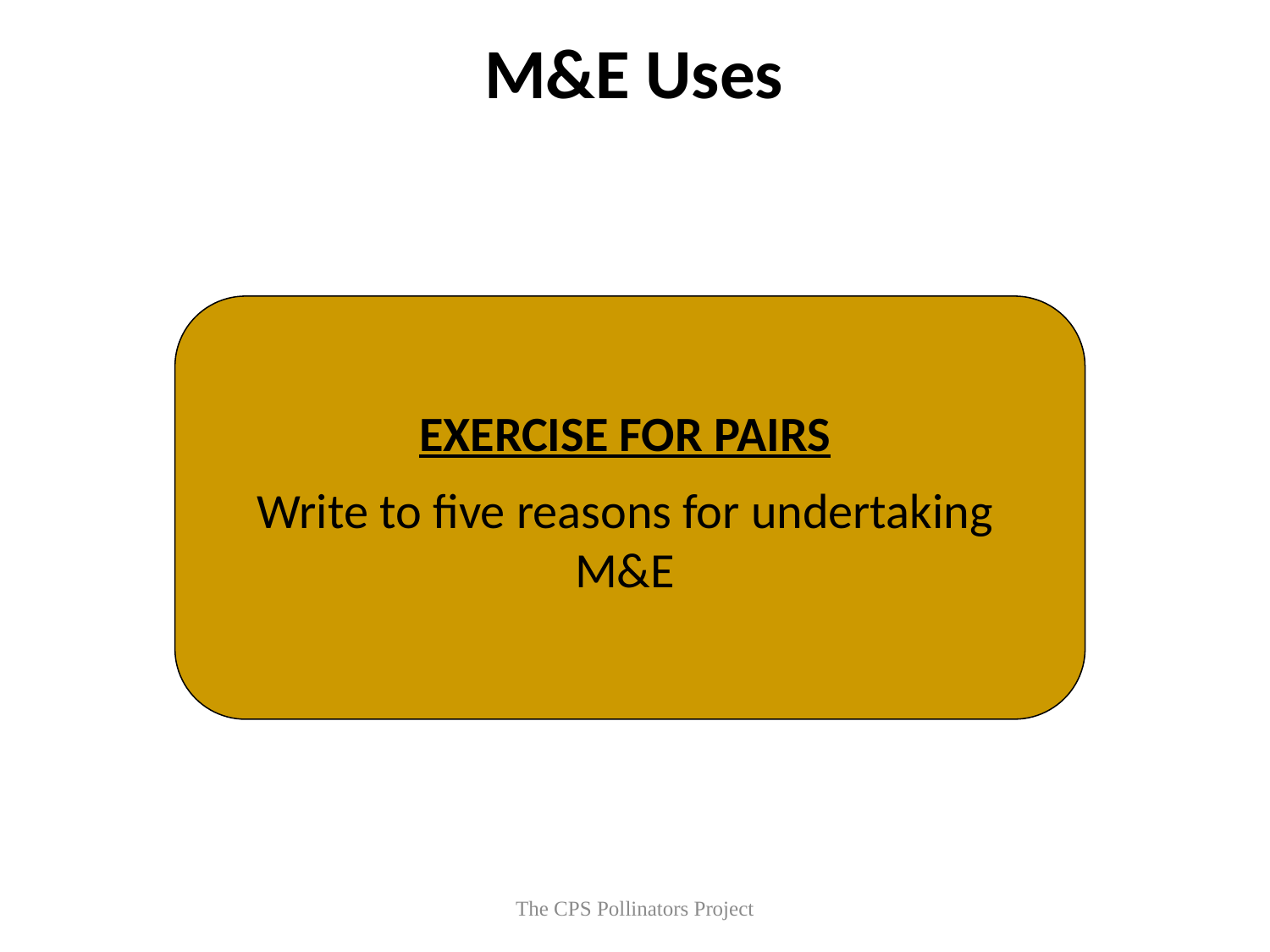

M&E Uses

EXERCISE FOR PAIRS
Write to five reasons for undertaking M&E
The CPS Pollinators Project